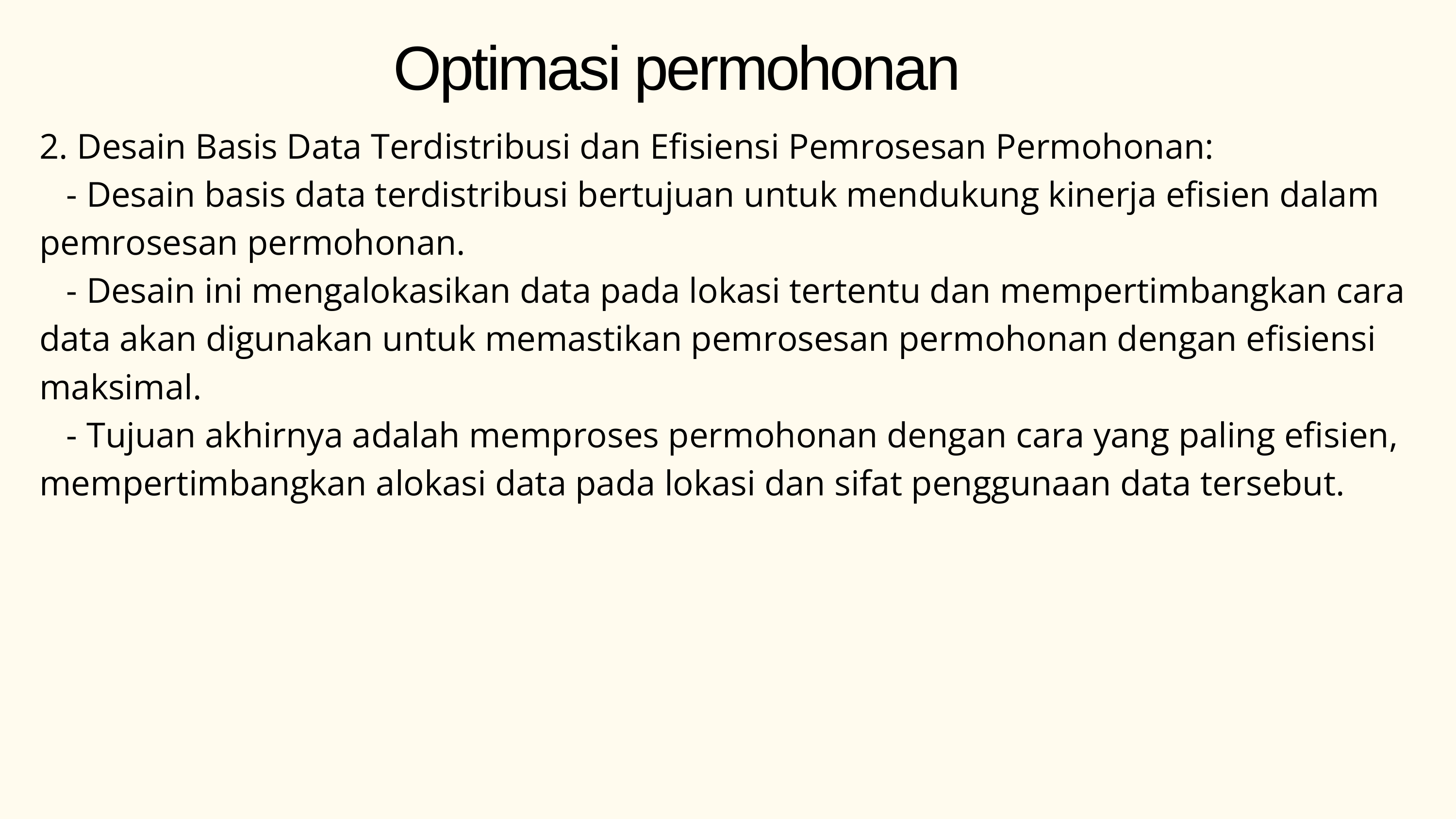

Optimasi permohonan
2. Desain Basis Data Terdistribusi dan Efisiensi Pemrosesan Permohonan:
   - Desain basis data terdistribusi bertujuan untuk mendukung kinerja efisien dalam pemrosesan permohonan.
   - Desain ini mengalokasikan data pada lokasi tertentu dan mempertimbangkan cara data akan digunakan untuk memastikan pemrosesan permohonan dengan efisiensi maksimal.
   - Tujuan akhirnya adalah memproses permohonan dengan cara yang paling efisien, mempertimbangkan alokasi data pada lokasi dan sifat penggunaan data tersebut.